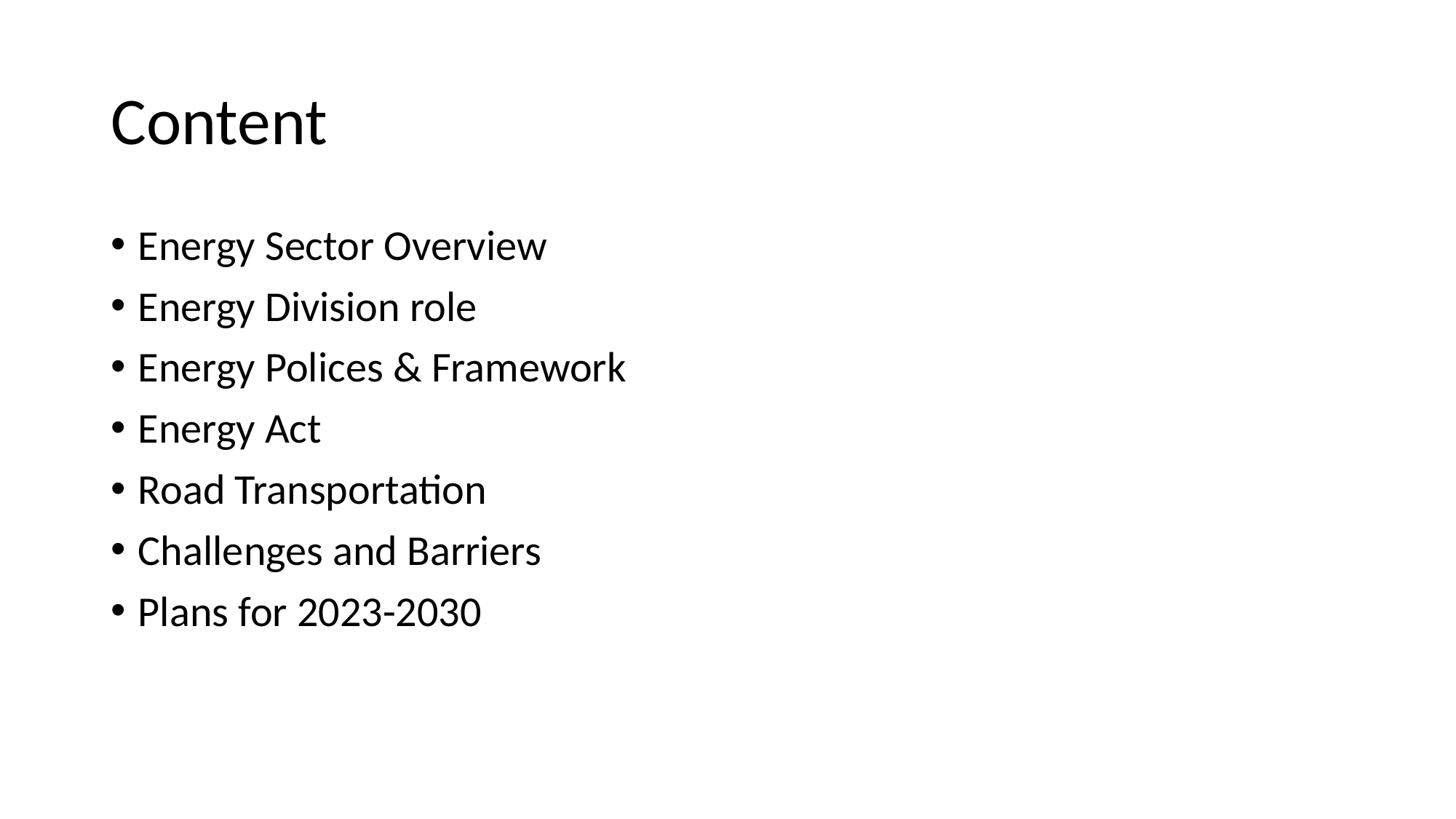

# Content
Energy Sector Overview
Energy Division role
Energy Polices & Framework
Energy Act
Road Transportation
Challenges and Barriers
Plans for 2023-2030